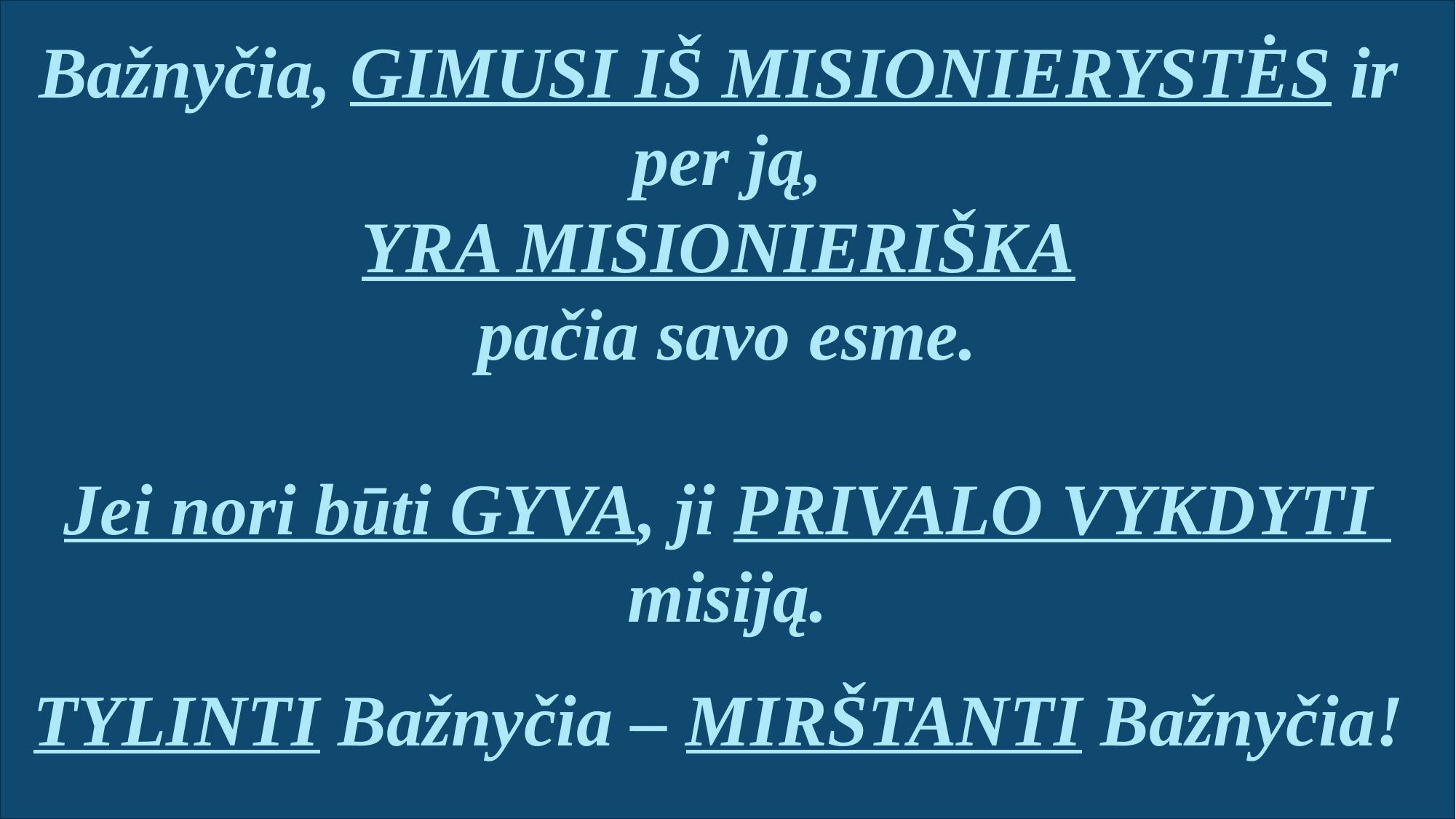

Bažnyčia, GIMUSI IŠ MISIONIERYSTĖS ir
per ją,
YRA MISIONIERIŠKA
pačia savo esme.

Jei nori būti GYVA, ji PRIVALO VYKDYTI
misiją.

TYLINTI Bažnyčia – MIRŠTANTI Bažnyčia!